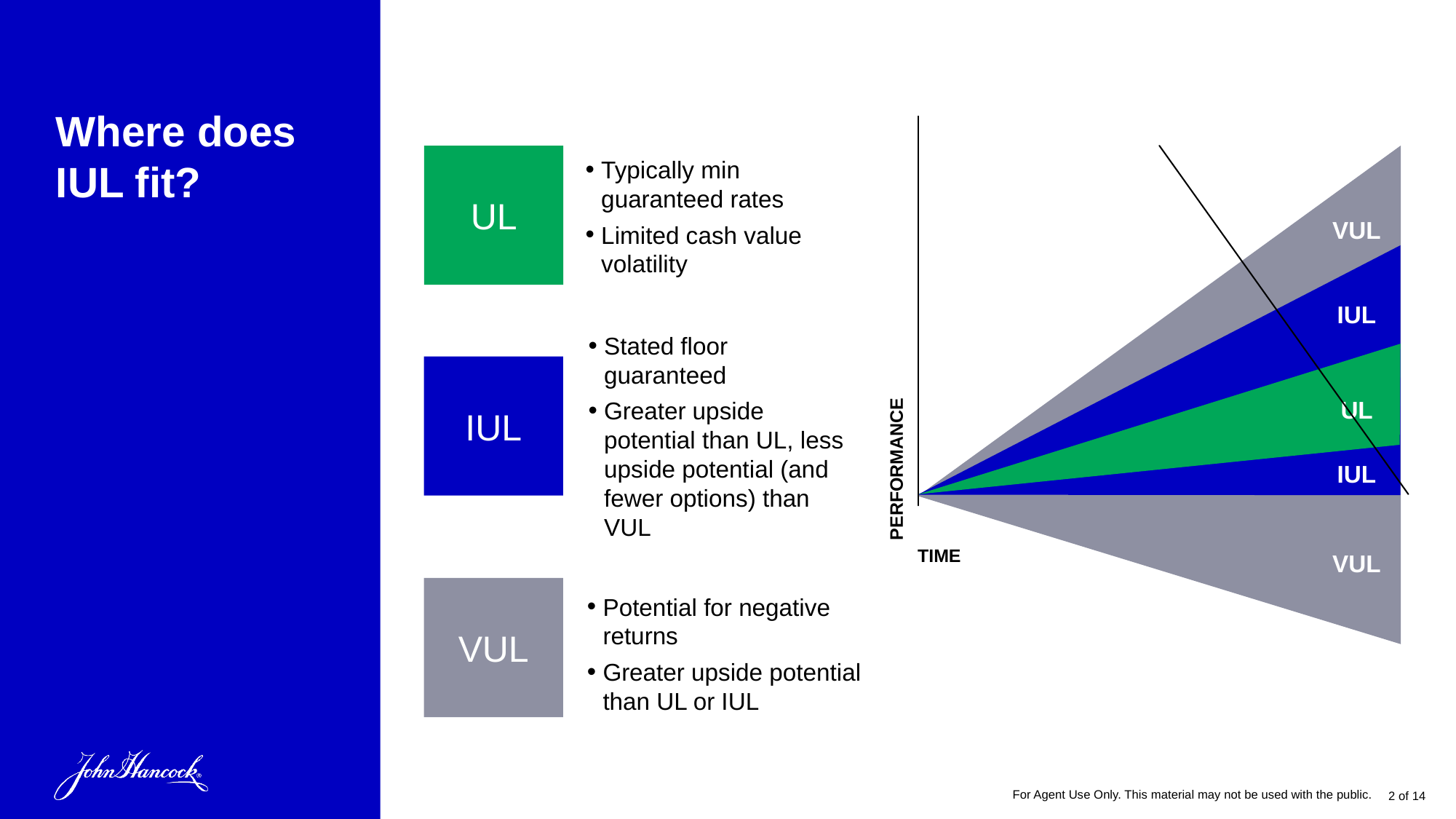

# Where does IUL fit?
UL

Typically min guaranteed rates
Limited cash value volatility
VUL

IUL
Stated floor guaranteed
Greater upside potential than UL, less upside potential (and fewer options) than VUL

IUL
UL
PERFORMANCE
IUL
TIME
VUL
VUL
Potential for negative returns
Greater upside potential than UL or IUL
For Agent Use Only. This material may not be used with the public.
2 of 14
For Agent Use Only. This material may not be used with the public.